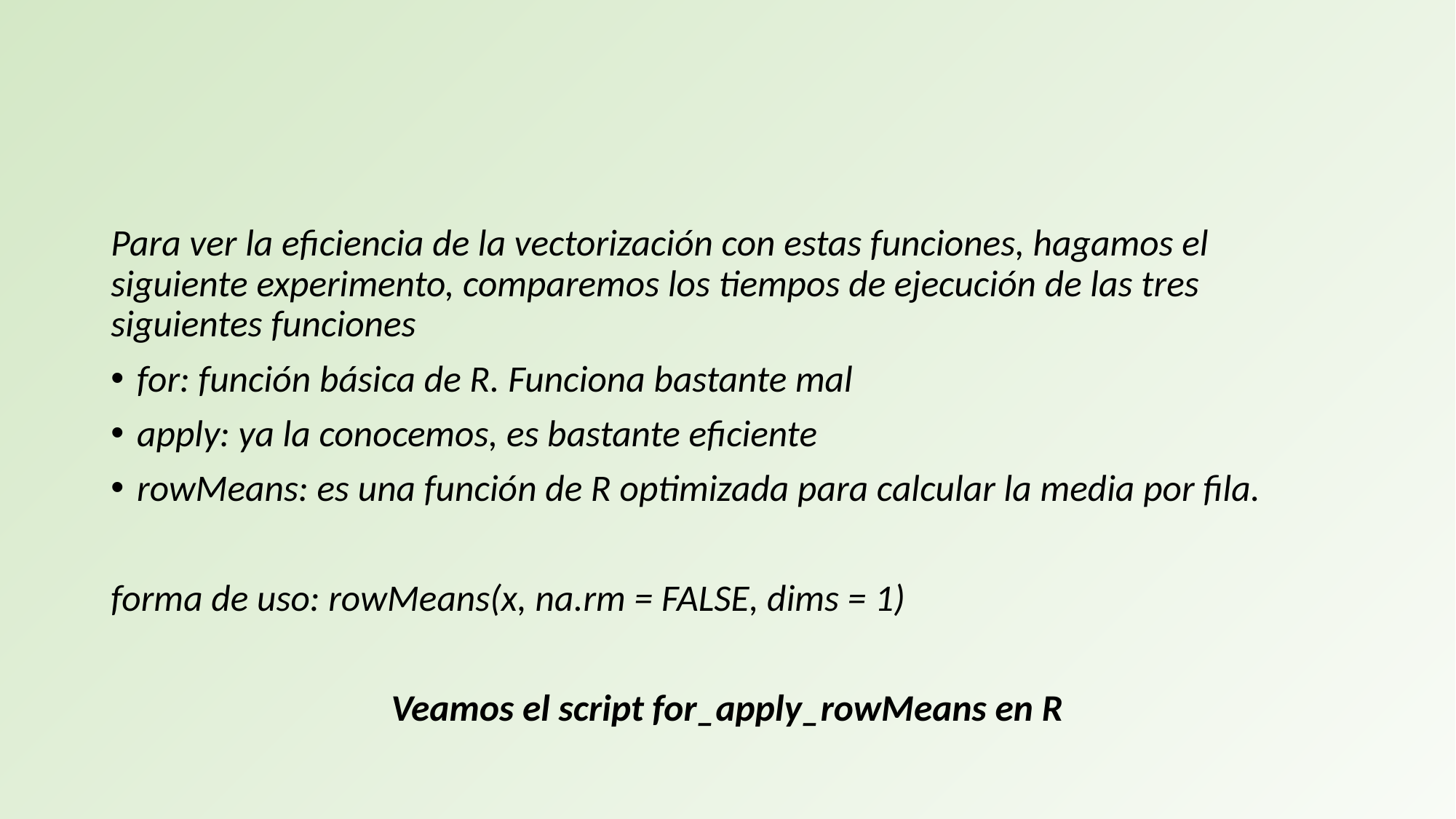

Para ver la eficiencia de la vectorización con estas funciones, hagamos el siguiente experimento, comparemos los tiempos de ejecución de las tres siguientes funciones
for: función básica de R. Funciona bastante mal
apply: ya la conocemos, es bastante eficiente
rowMeans: es una función de R optimizada para calcular la media por fila.

forma de uso: rowMeans(x, na.rm = FALSE, dims = 1)

Veamos el script for_apply_rowMeans en R